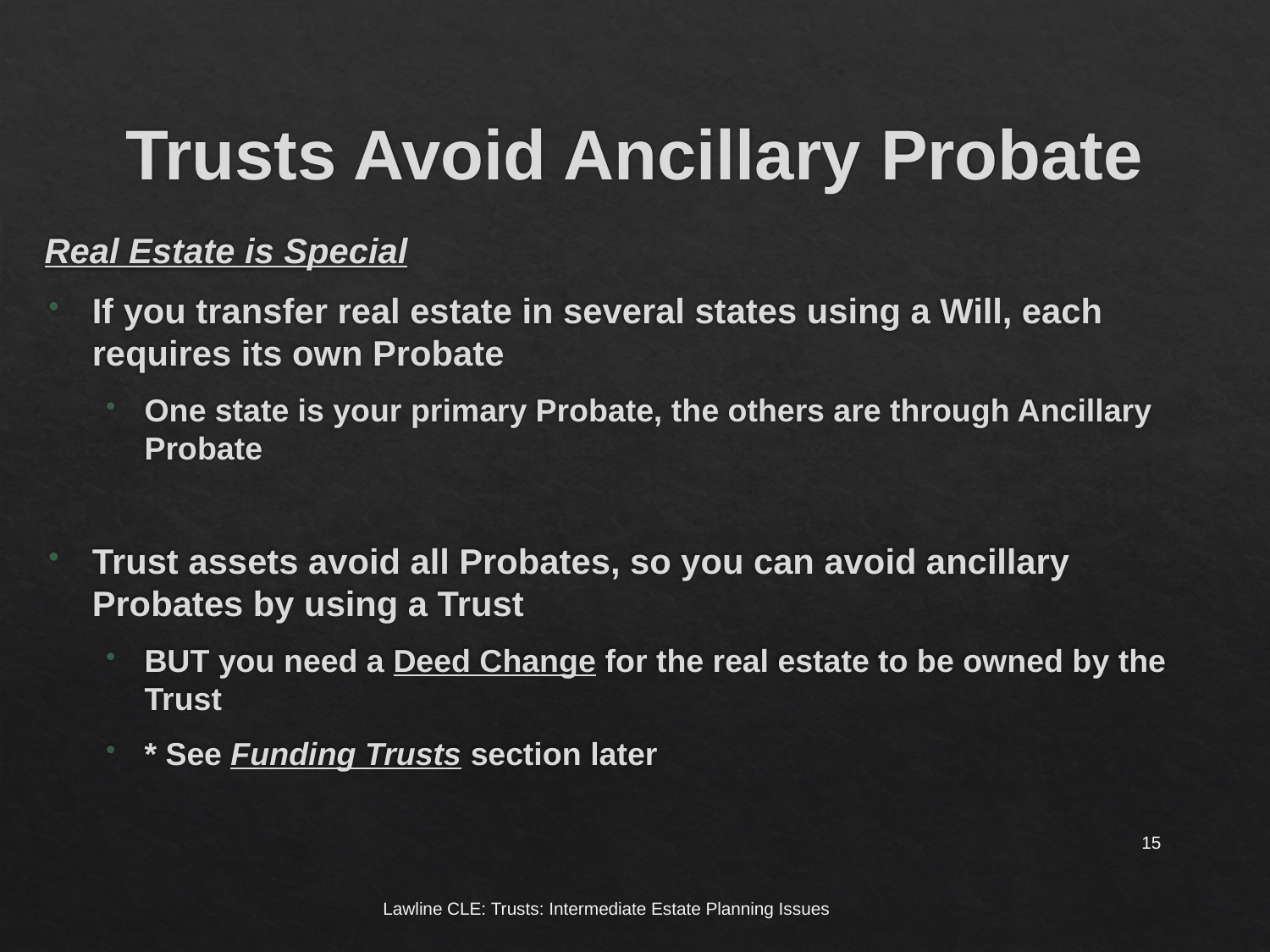

# Trusts Avoid Ancillary Probate
Real Estate is Special
If you transfer real estate in several states using a Will, each requires its own Probate
One state is your primary Probate, the others are through Ancillary Probate

Trust assets avoid all Probates, so you can avoid ancillary Probates by using a Trust
BUT you need a Deed Change for the real estate to be owned by the Trust
* See Funding Trusts section later

15
Lawline CLE: Trusts: Intermediate Estate Planning Issues